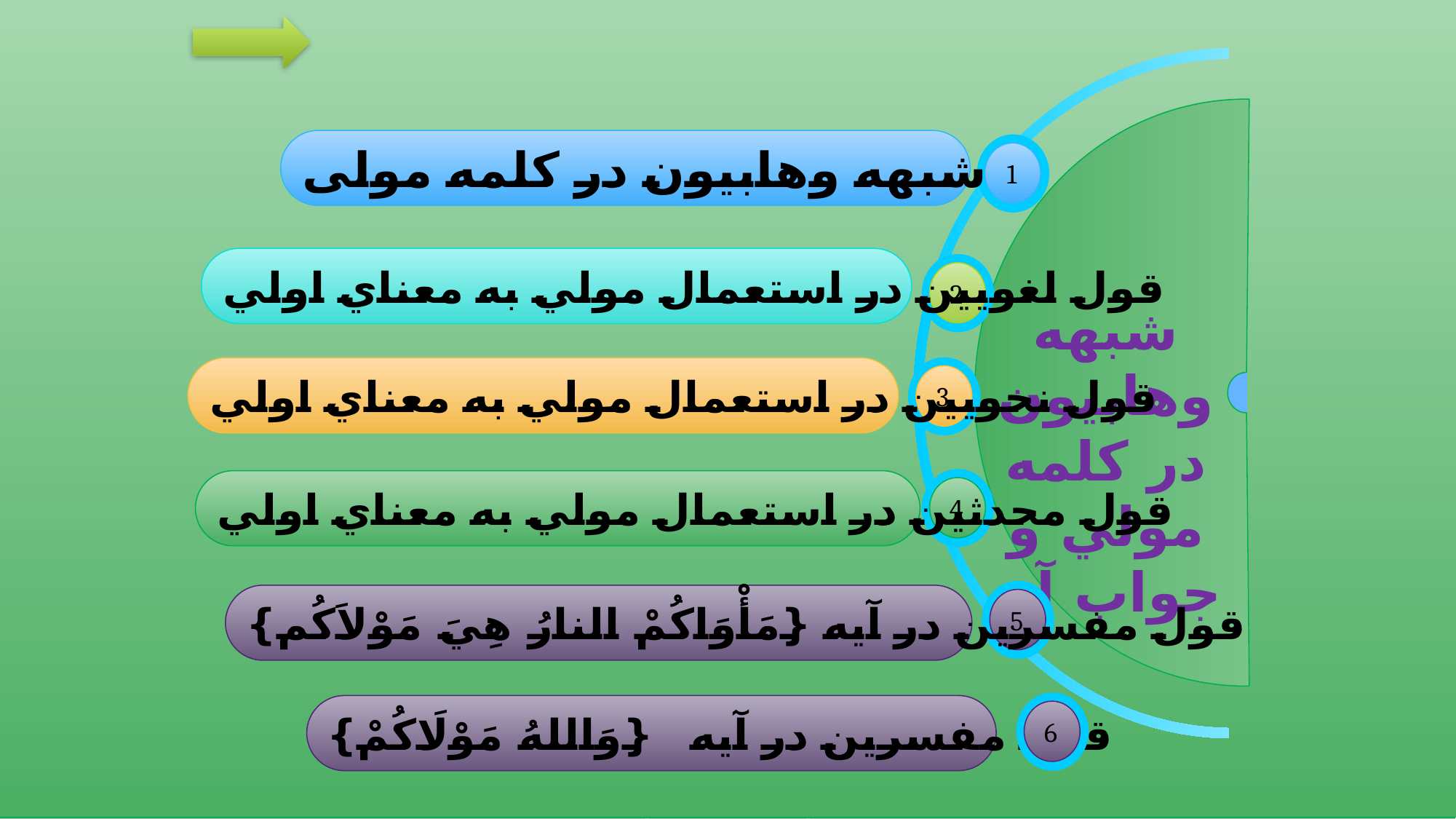

شبهه وهابيون در كلمه مولي و جواب آن
شبهه وهابيون در كلمه مولی

1
قول لغويين در استعمال مولي به معناي اولي

2

قول نحويين در استعمال مولي به معناي اولي
3

قول محدثين در استعمال مولي به معناي اولي
4

قول مفسرين در آيه {مَأْوَاكُمْ النارُ هِيَ مَوْلاَكُم}
5

قول مفسرين در آيه   {وَاللهُ مَوْلَاكُمْ}
6